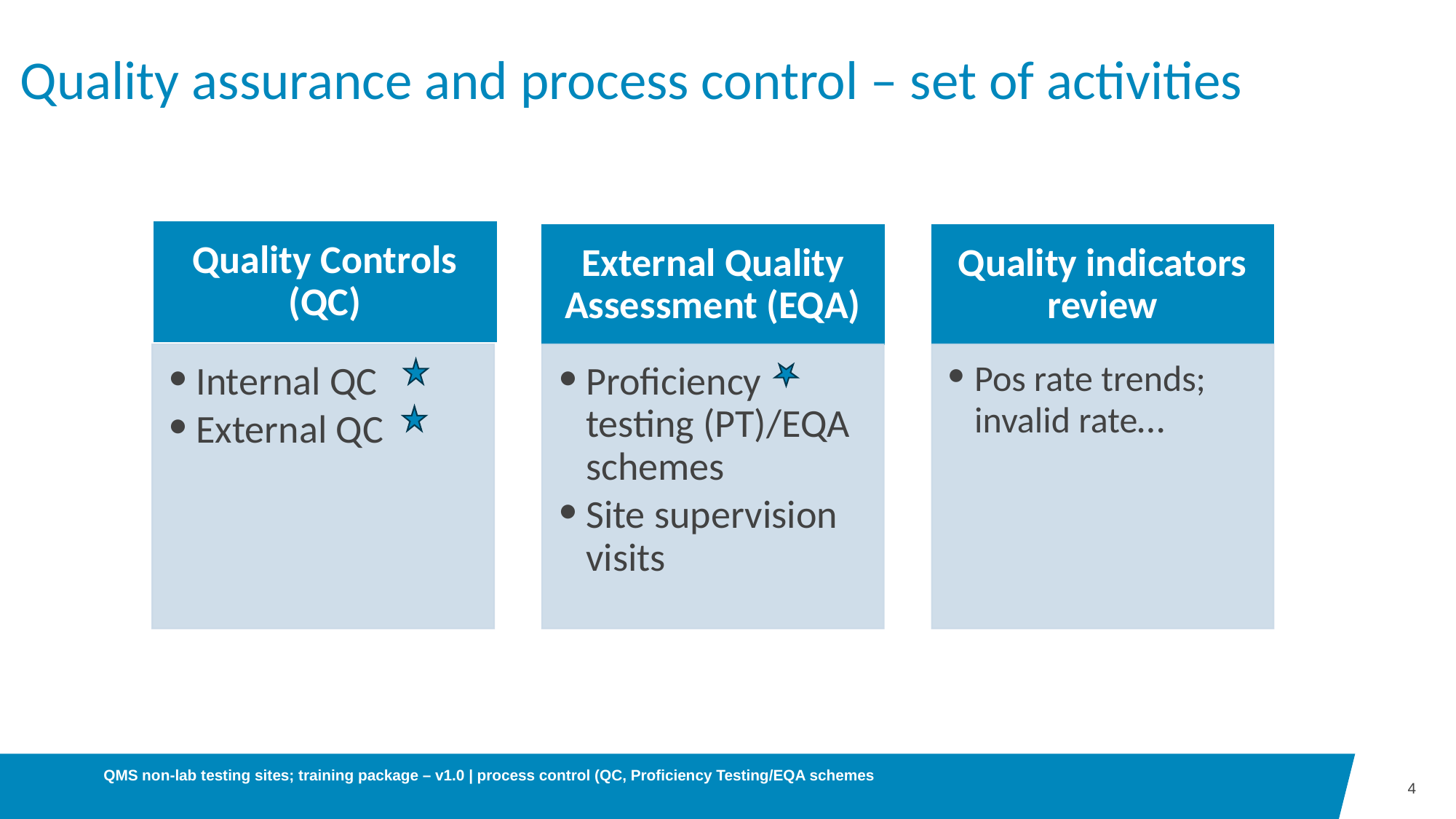

# Quality assurance and process control – set of activities

Quality Controls (QC)

External Quality Assessment (EQA)

Quality indicators review

Internal QC
External QC

Proficiency testing (PT)/EQA
schemes
Site supervision visits

Pos rate trends; invalid rate…

QMS non-lab testing sites; training package – v1.0 | process control (QC, Proficiency Testing/EQA schemes

4